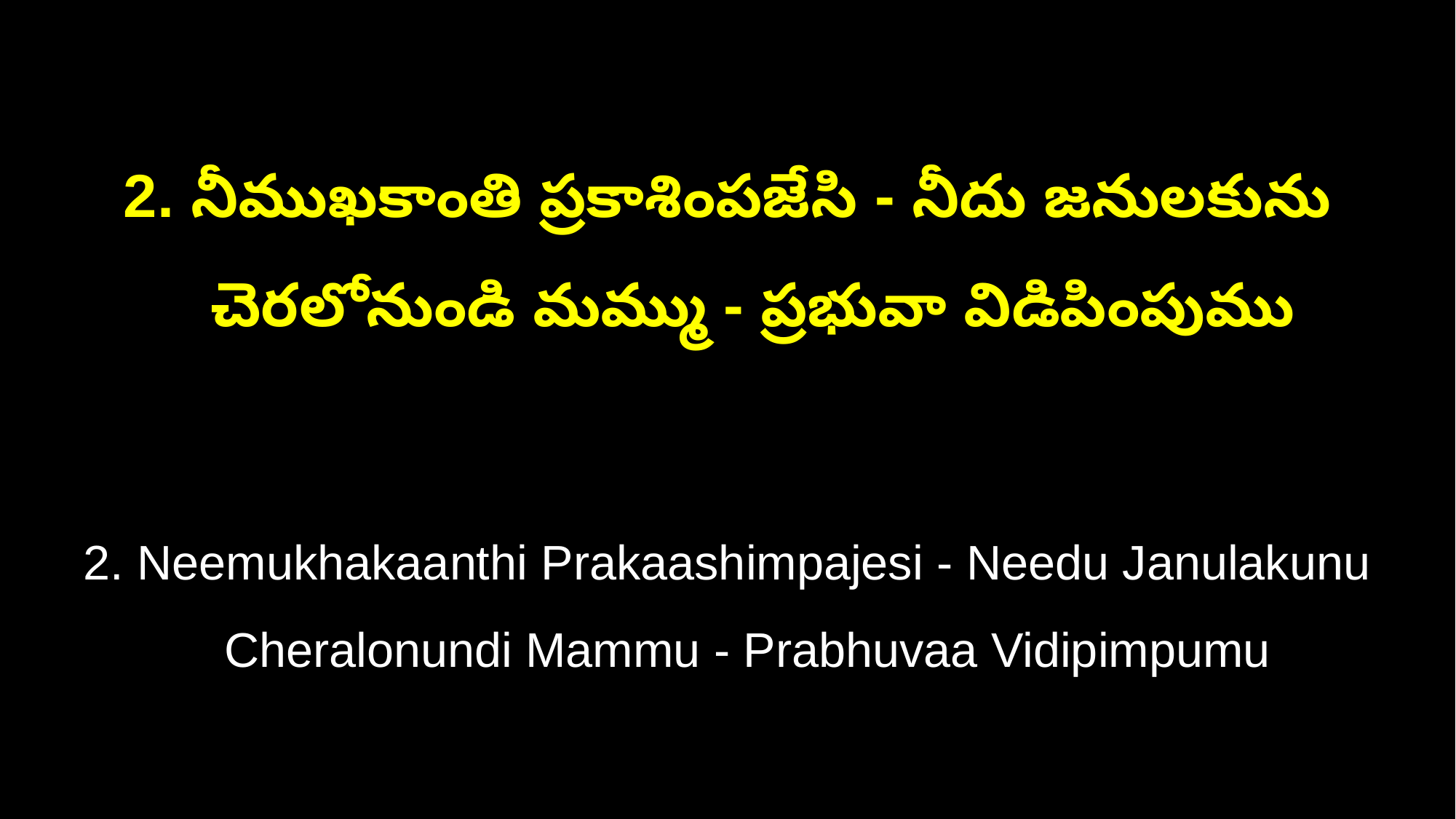

2. నీముఖకాంతి ప్రకాశింపజేసి - నీదు జనులకును
   చెరలోనుండి మమ్ము - ప్రభువా విడిపింపుము
2. Neemukhakaanthi Prakaashimpajesi - Needu Janulakunu
   Cheralonundi Mammu - Prabhuvaa Vidipimpumu